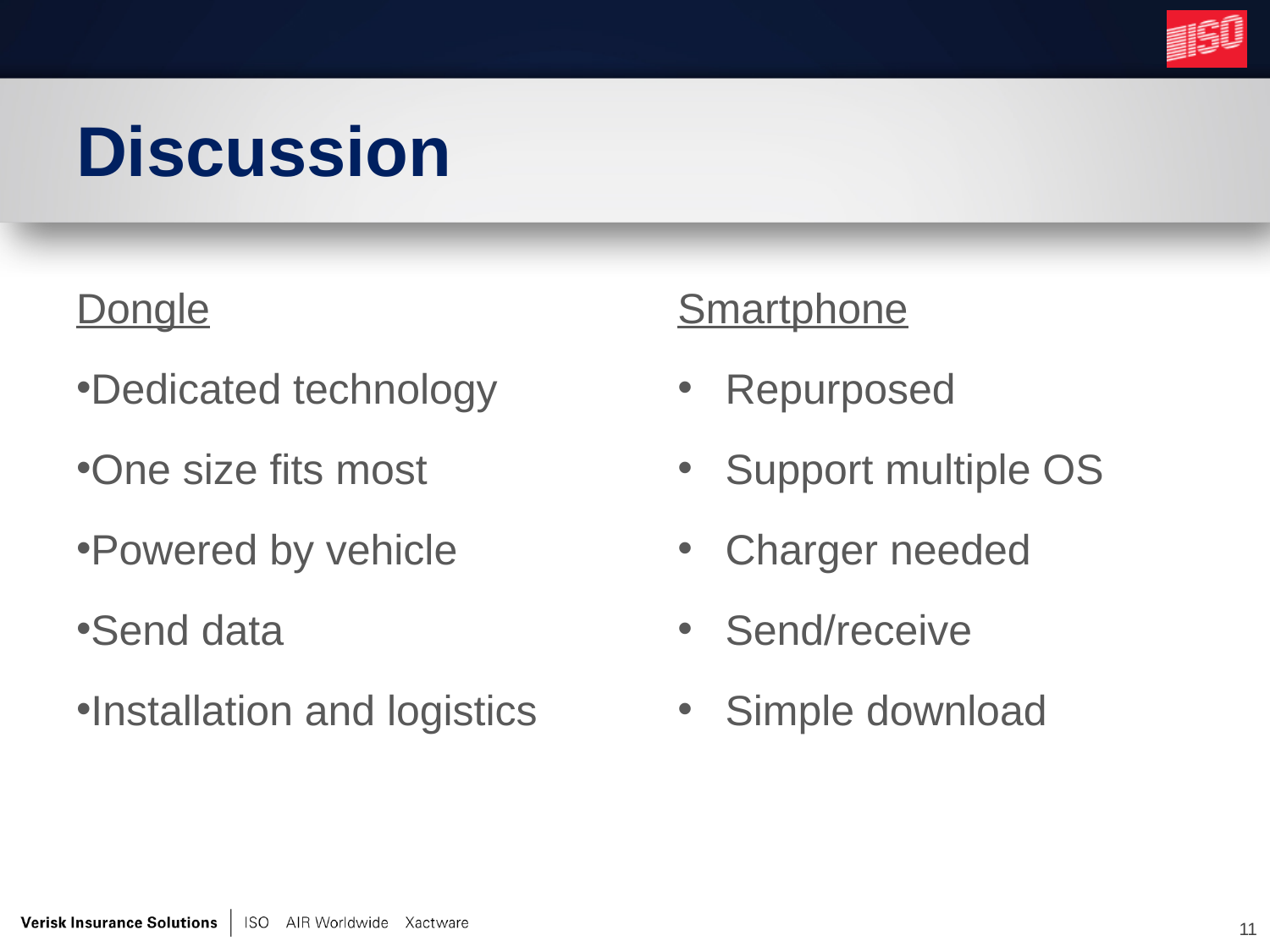

# Discussion
Dongle
Dedicated technology
One size fits most
Powered by vehicle
Send data
Installation and logistics
Smartphone
Repurposed
Support multiple OS
Charger needed
Send/receive
Simple download
11